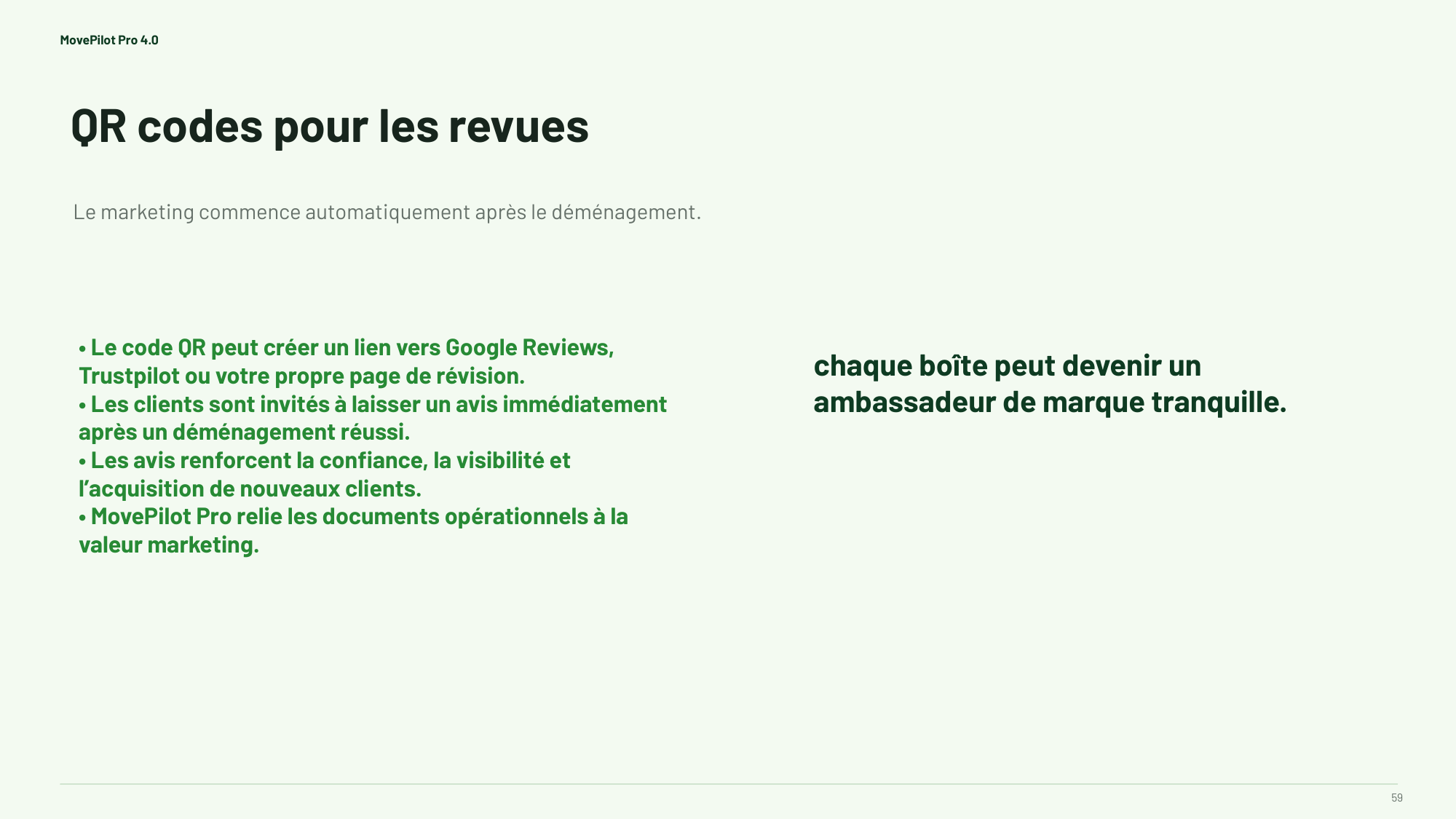

MovePilot Pro 4.0
QR codes pour les revues
chaque boîte peut devenir un ambassadeur de marque tranquille.
Le marketing commence automatiquement après le déménagement.
• Le code QR peut créer un lien vers Google Reviews, Trustpilot ou votre propre page de révision.
• Les clients sont invités à laisser un avis immédiatement après un déménagement réussi.
• Les avis renforcent la confiance, la visibilité et l’acquisition de nouveaux clients.
• MovePilot Pro relie les documents opérationnels à la valeur marketing.

59